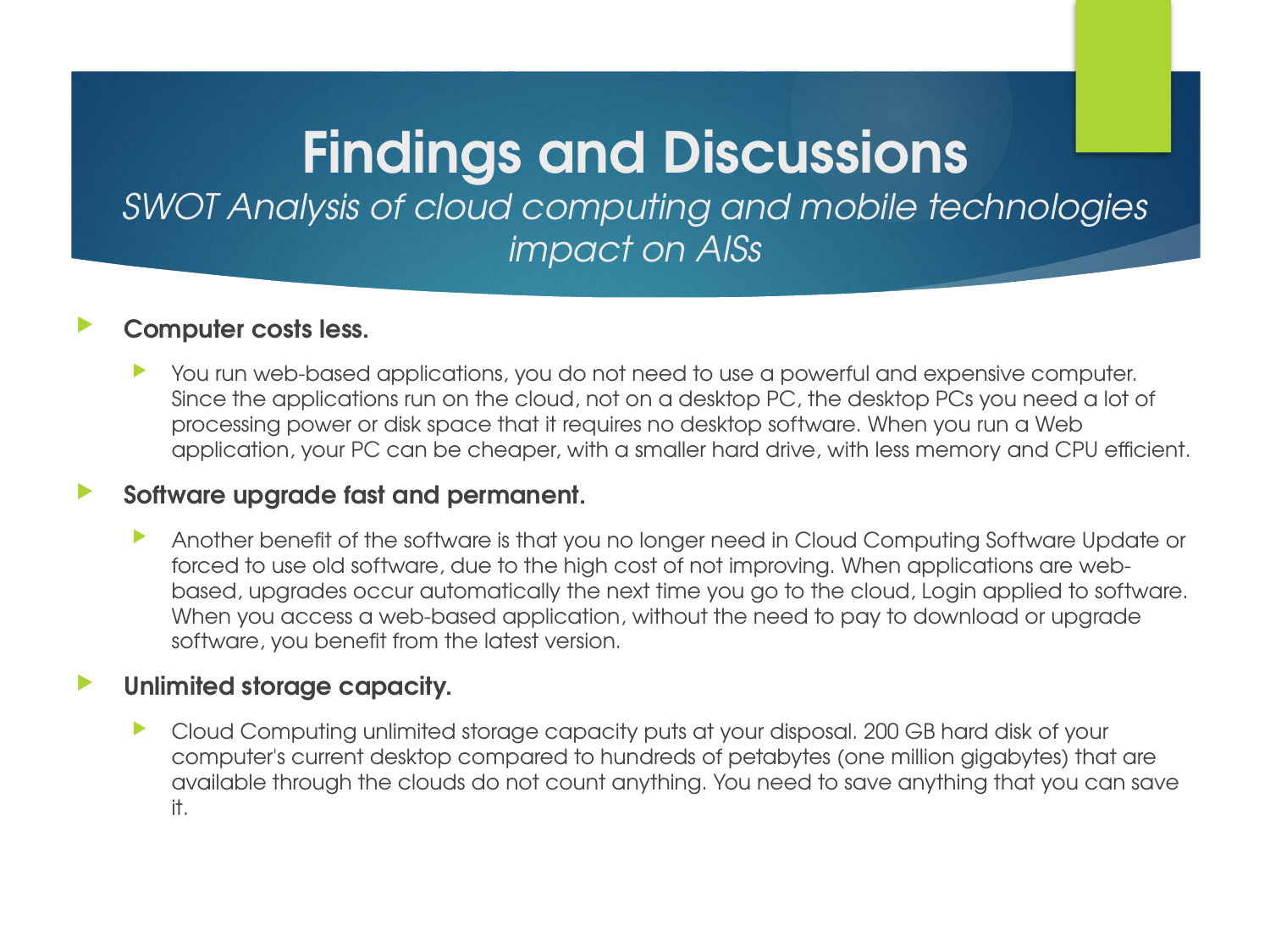

# Findings and Discussions SWOT Analysis of cloud computing and mobile technologies impact on AISs
Computer costs less.
You run web-based applications, you do not need to use a powerful and expensive computer. Since the applications run on the cloud, not on a desktop PC, the desktop PCs you need a lot of processing power or disk space that it requires no desktop software. When you run a Web application, your PC can be cheaper, with a smaller hard drive, with less memory and CPU efficient.
Software upgrade fast and permanent.
Another benefit of the software is that you no longer need in Cloud Computing Software Update or forced to use old software, due to the high cost of not improving. When applications are web-based, upgrades occur automatically the next time you go to the cloud, Login applied to software. When you access a web-based application, without the need to pay to download or upgrade software, you benefit from the latest version.
Unlimited storage capacity.
Cloud Computing unlimited storage capacity puts at your disposal. 200 GB hard disk of your computer's current desktop compared to hundreds of petabytes (one million gigabytes) that are available through the clouds do not count anything. You need to save anything that you can save it.

2-29